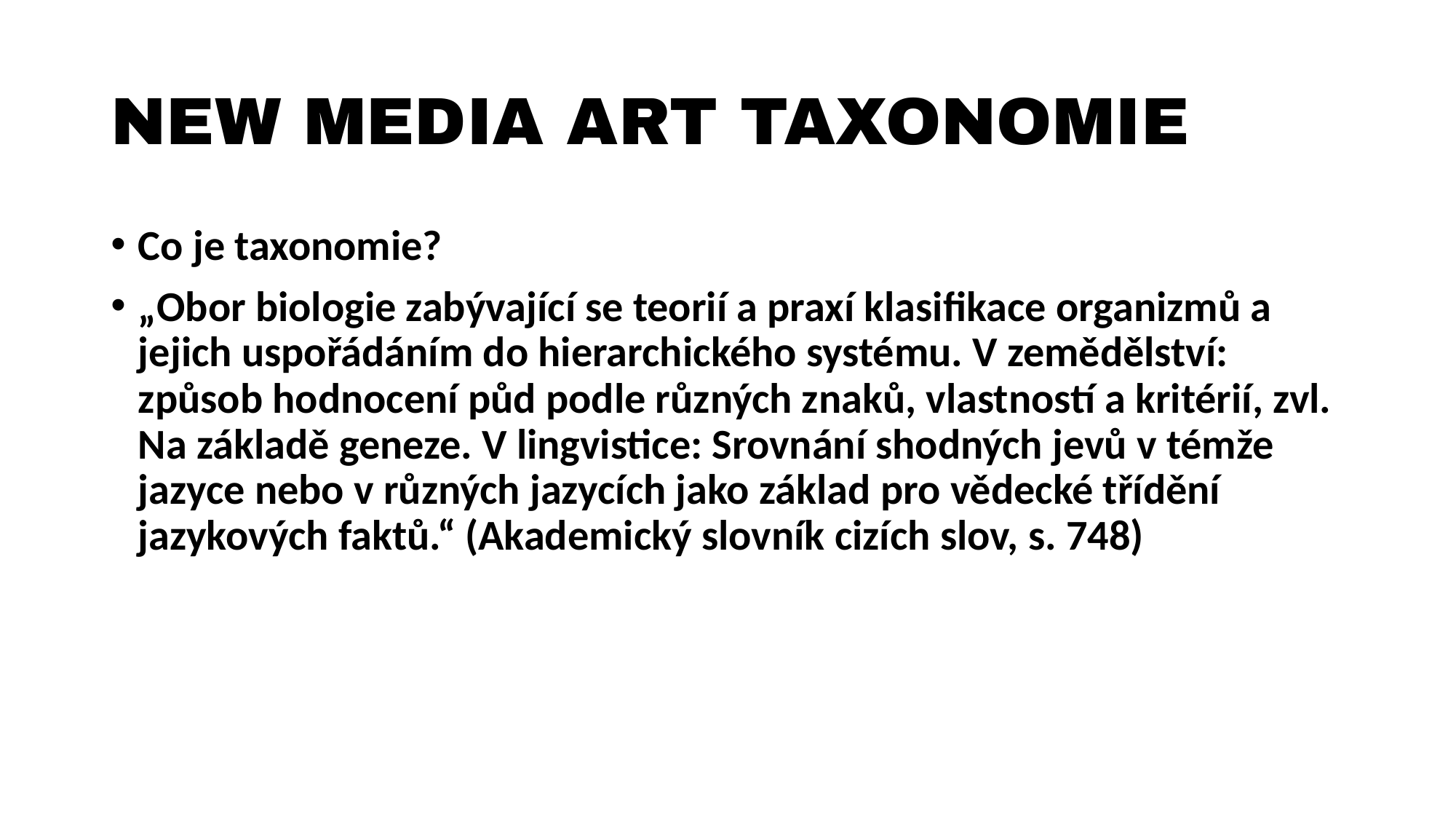

# NEW MEDIA ART TAXONOMIE
Co je taxonomie?
„Obor biologie zabývající se teorií a praxí klasifikace organizmů a jejich uspořádáním do hierarchického systému. V zemědělství: způsob hodnocení půd podle různých znaků, vlastností a kritérií, zvl. Na základě geneze. V lingvistice: Srovnání shodných jevů v témže jazyce nebo v různých jazycích jako základ pro vědecké třídění jazykových faktů.“ (Akademický slovník cizích slov, s. 748)